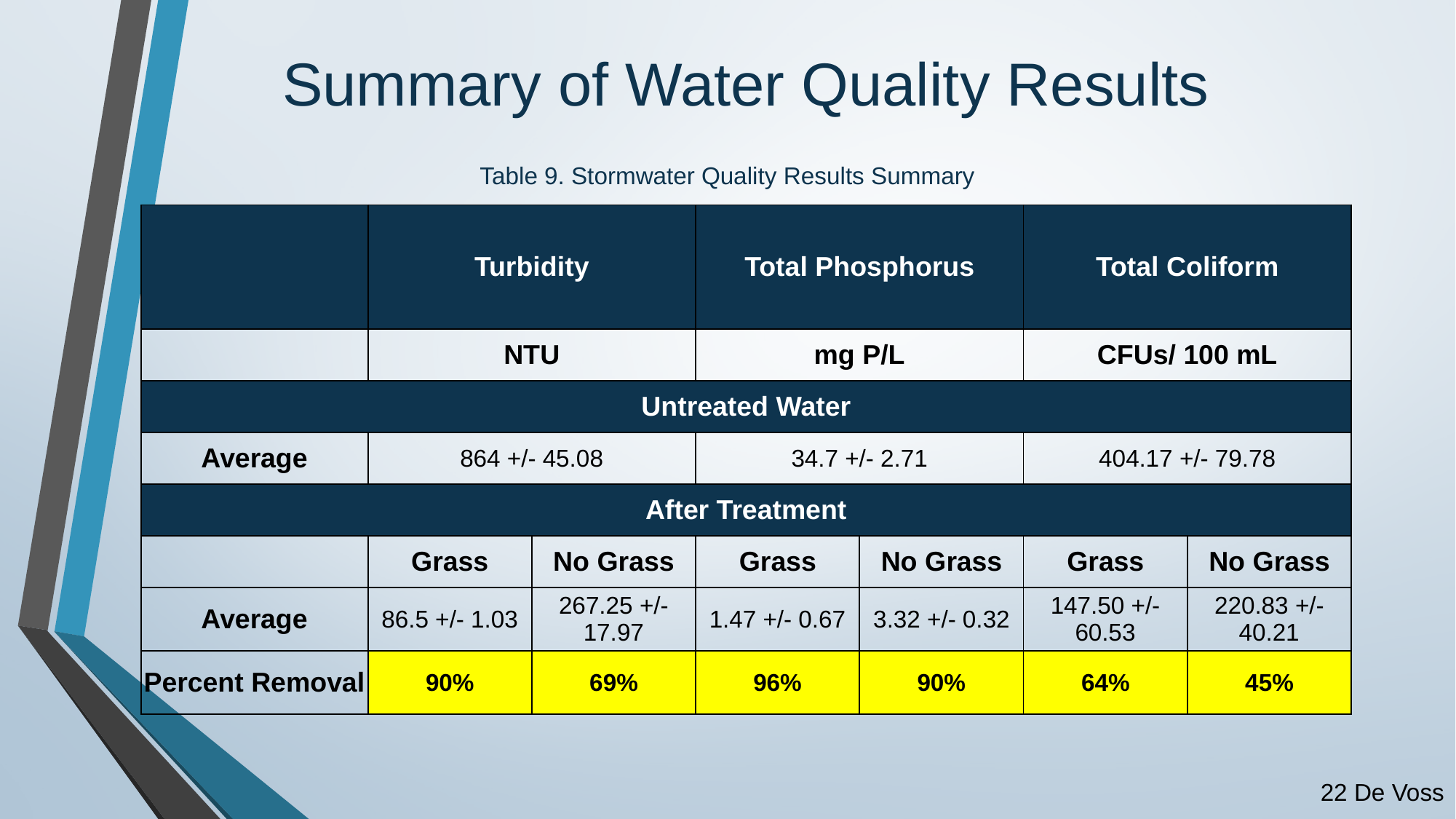

# Summary of Water Quality Results
Table 9. Stormwater Quality Results Summary
|  | Turbidity |  | Total Phosphorus |  | Total Coliform |  |
| --- | --- | --- | --- | --- | --- | --- |
|  | NTU |  | mg P/L |  | CFUs/ 100 mL |  |
| Untreated Water |  |  |  |  |  |  |
| Average | 864 +/- 45.08 |  | 34.7 +/- 2.71 |  | 404.17 +/- 79.78 |  |
| After Treatment |  |  |  |  |  |  |
|  | Grass | No Grass | Grass | No Grass | Grass | No Grass |
| Average | 86.5 +/- 1.03 | 267.25 +/- 17.97 | 1.47 +/- 0.67 | 3.32 +/- 0.32 | 147.50 +/- 60.53 | 220.83 +/- 40.21 |
| Percent Removal | 90% | 69% | 96% | 90% | 64% | 45% |

22 De Voss